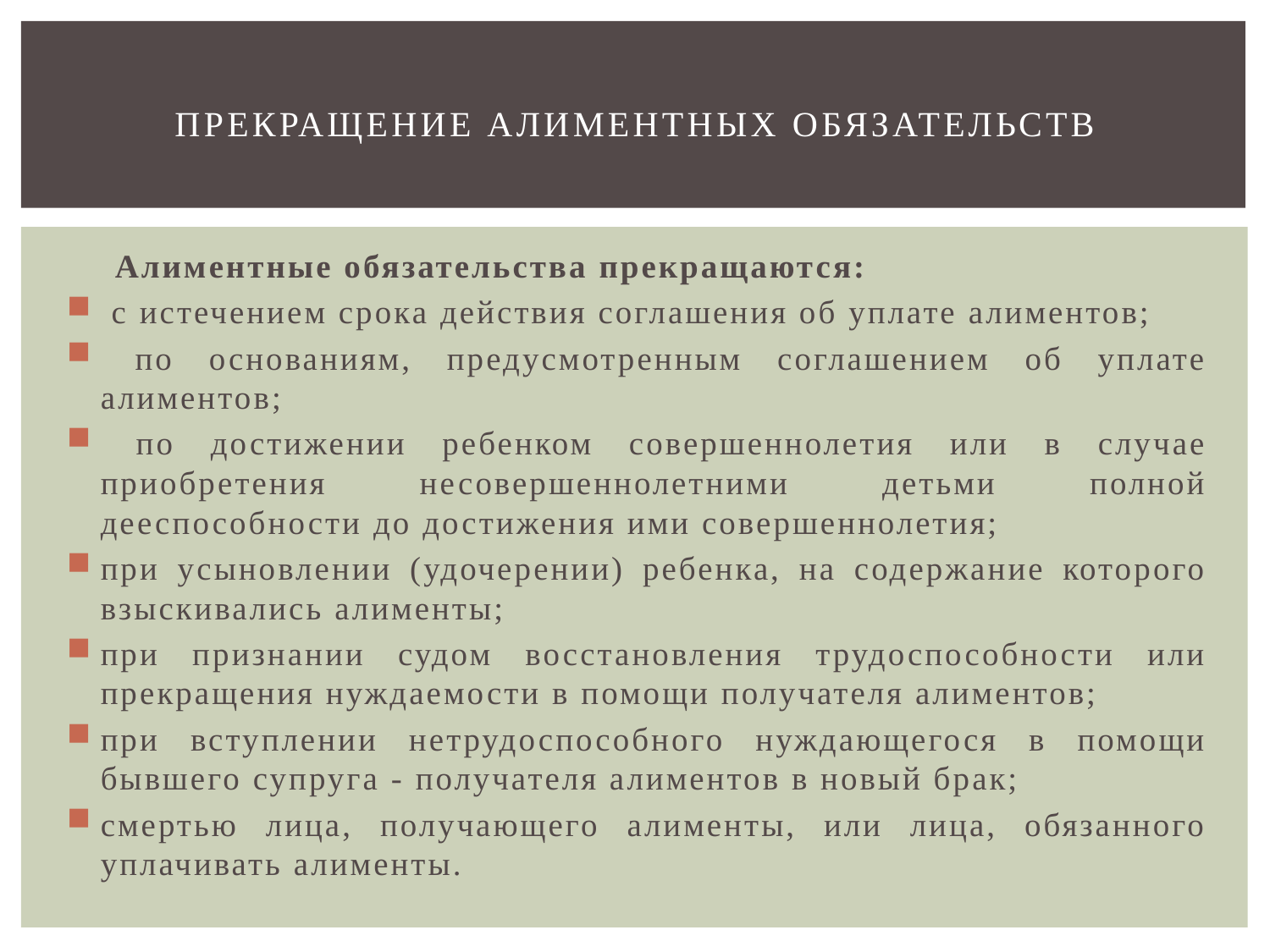

# Прекращение алиментных обязательств
    Алиментные обязательства прекращаются:
 с истечением срока действия соглашения об уплате алиментов;
 по основаниям, предусмотренным соглашением об уплате алиментов;
 по достижении ребенком совершеннолетия или в случае приобретения несовершеннолетними детьми полной дееспособности до достижения ими совершеннолетия;
при усыновлении (удочерении) ребенка, на содержание которого взыскивались алименты;
при признании судом восстановления трудоспособности или прекращения нуждаемости в помощи получателя алиментов;
при вступлении нетрудоспособного нуждающегося в помощи бывшего супруга - получателя алиментов в новый брак;
смертью лица, получающего алименты, или лица, обязанного уплачивать алименты.